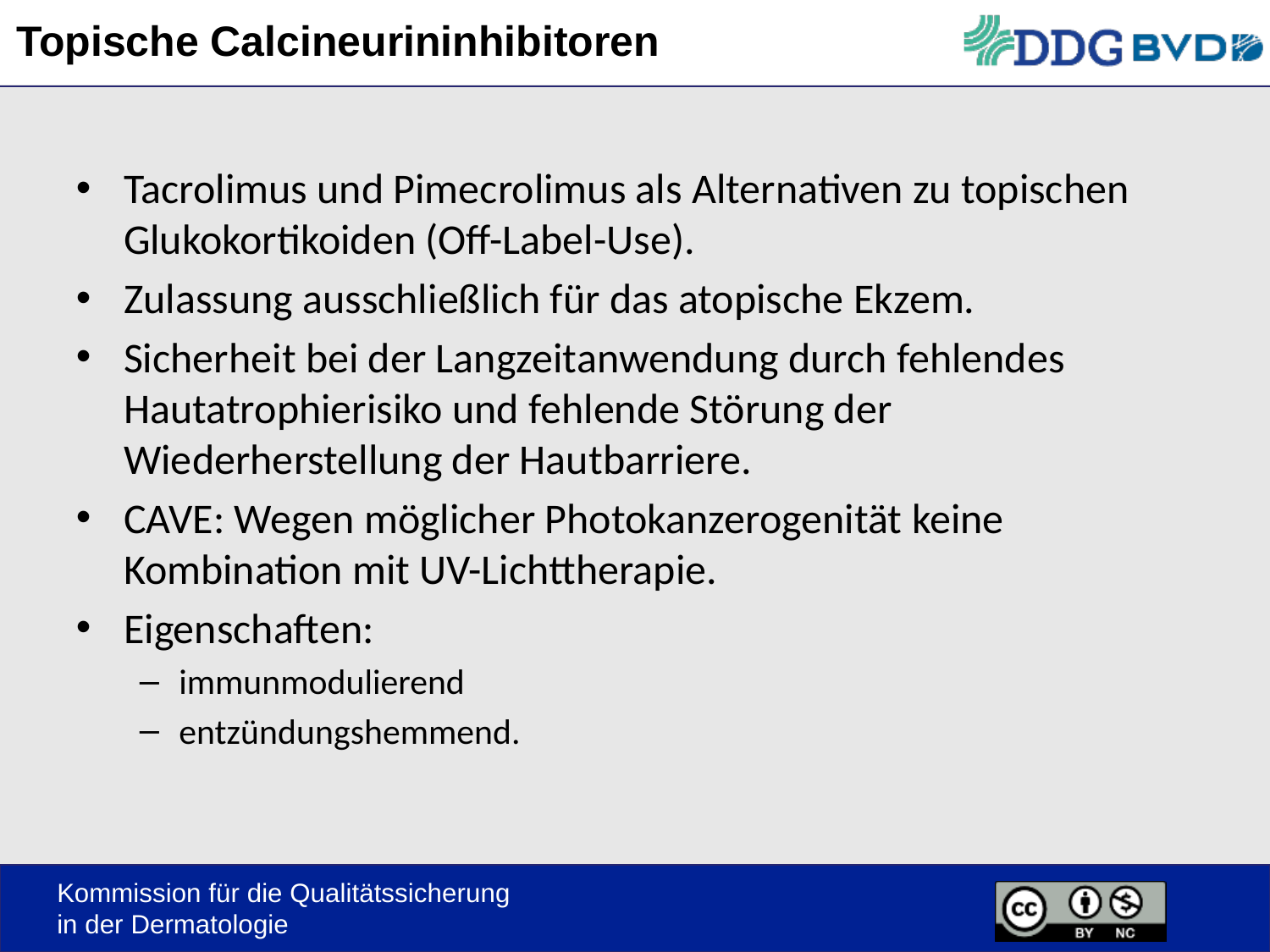

# Topische Calcineurininhibitoren
Tacrolimus und Pimecrolimus als Alternativen zu topischen Glukokortikoiden (Off-Label-Use).
Zulassung ausschließlich für das atopische Ekzem.
Sicherheit bei der Langzeitanwendung durch fehlendes Hautatrophierisiko und fehlende Störung der Wiederherstellung der Hautbarriere.
CAVE: Wegen möglicher Photokanzerogenität keine Kombination mit UV-Lichttherapie.
Eigenschaften:
immunmodulierend
entzündungshemmend.